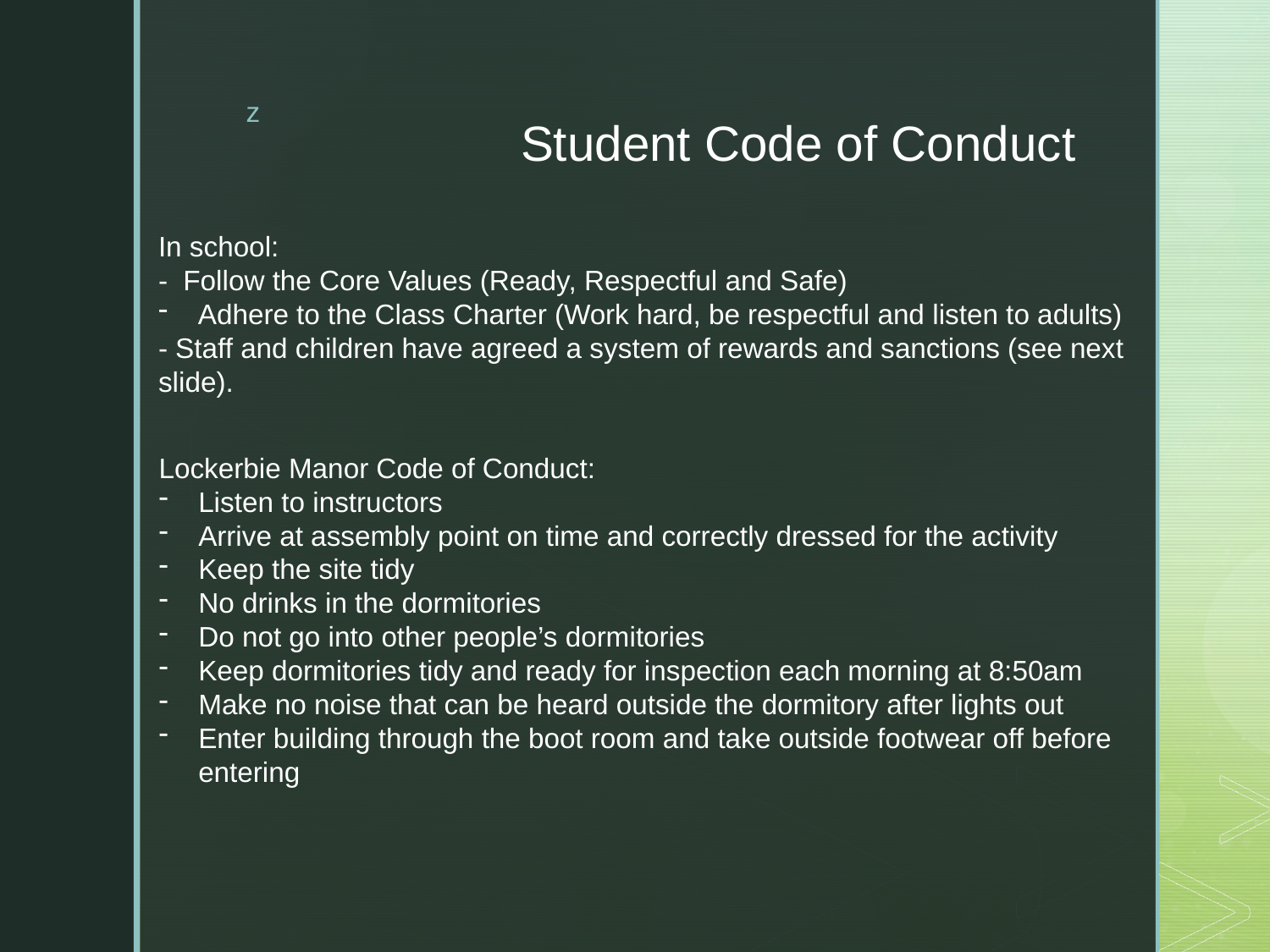

# Student Code of Conduct
In school:
-  Follow the Core Values (Ready, Respectful and Safe)
Adhere to the Class Charter (Work hard, be respectful and listen to adults)
- Staff and children have agreed a system of rewards and sanctions (see next slide).

Lockerbie Manor Code of Conduct:
Listen to instructors
Arrive at assembly point on time and correctly dressed for the activity
Keep the site tidy
No drinks in the dormitories
Do not go into other people’s dormitories
Keep dormitories tidy and ready for inspection each morning at 8:50am
Make no noise that can be heard outside the dormitory after lights out
Enter building through the boot room and take outside footwear off before entering